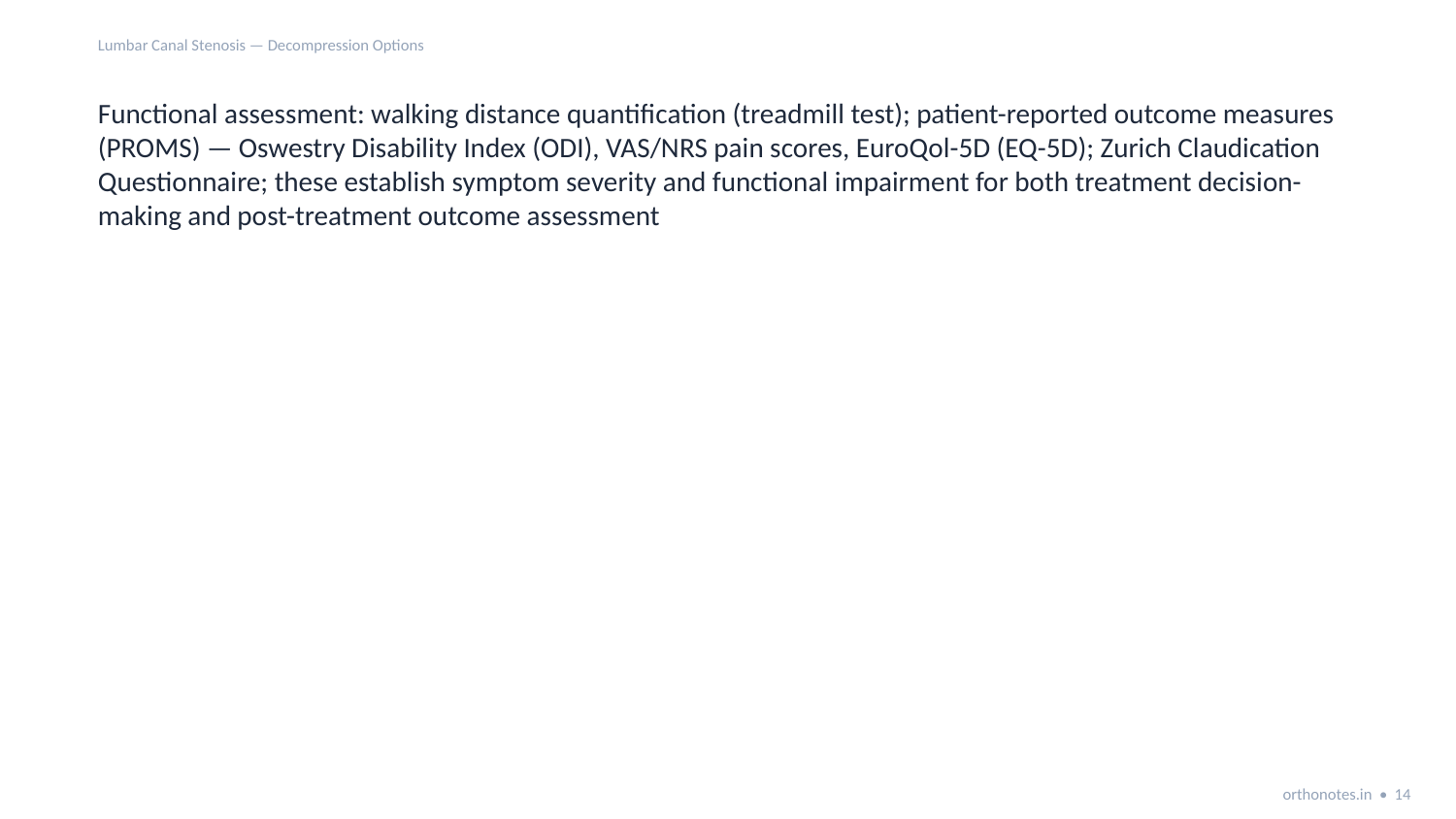

Lumbar Canal Stenosis — Decompression Options
Functional assessment: walking distance quantification (treadmill test); patient-reported outcome measures (PROMS) — Oswestry Disability Index (ODI), VAS/NRS pain scores, EuroQol-5D (EQ-5D); Zurich Claudication Questionnaire; these establish symptom severity and functional impairment for both treatment decision-making and post-treatment outcome assessment
orthonotes.in  •  14